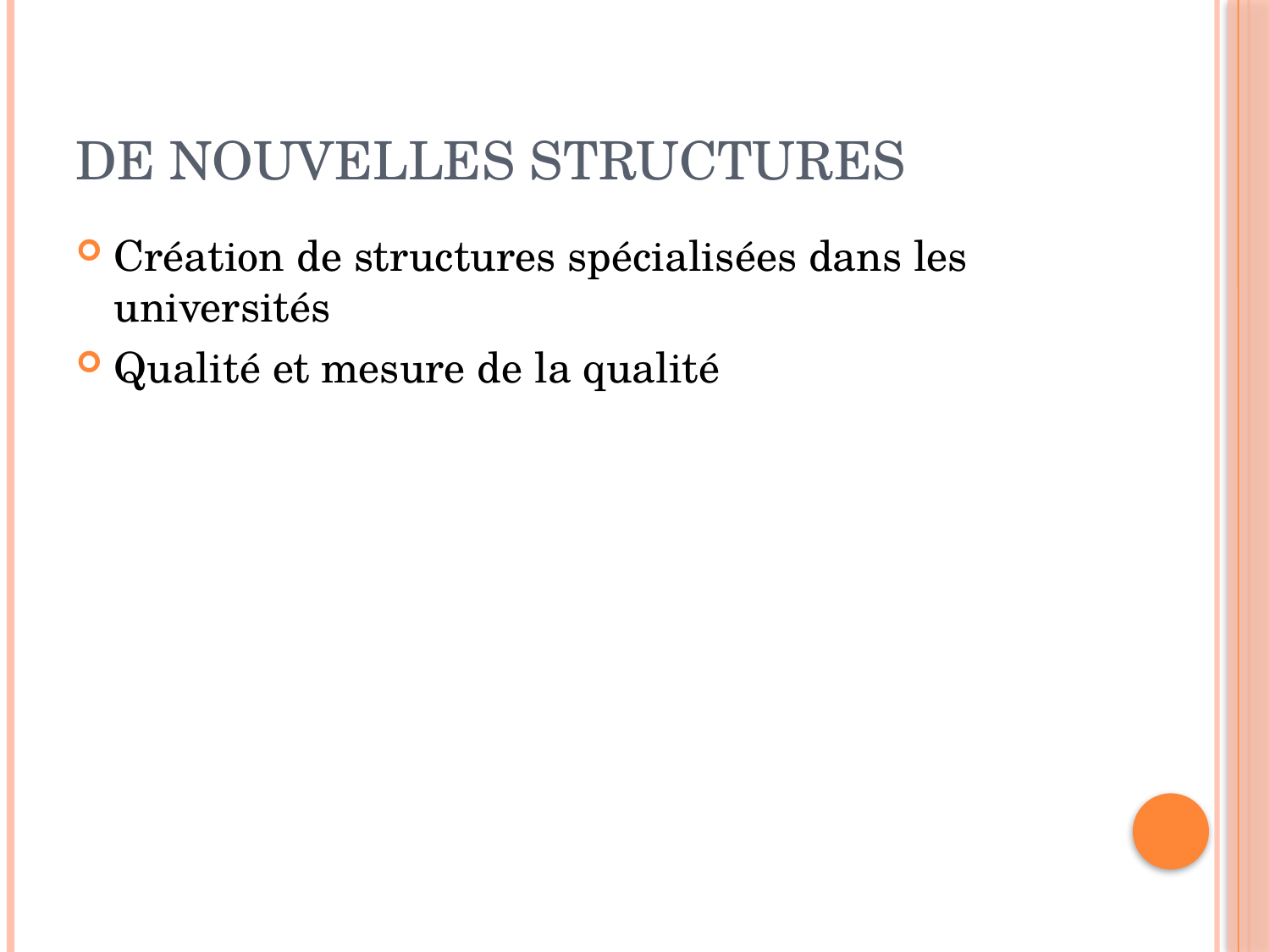

# De nouvelles structures
Création de structures spécialisées dans les universités
Qualité et mesure de la qualité